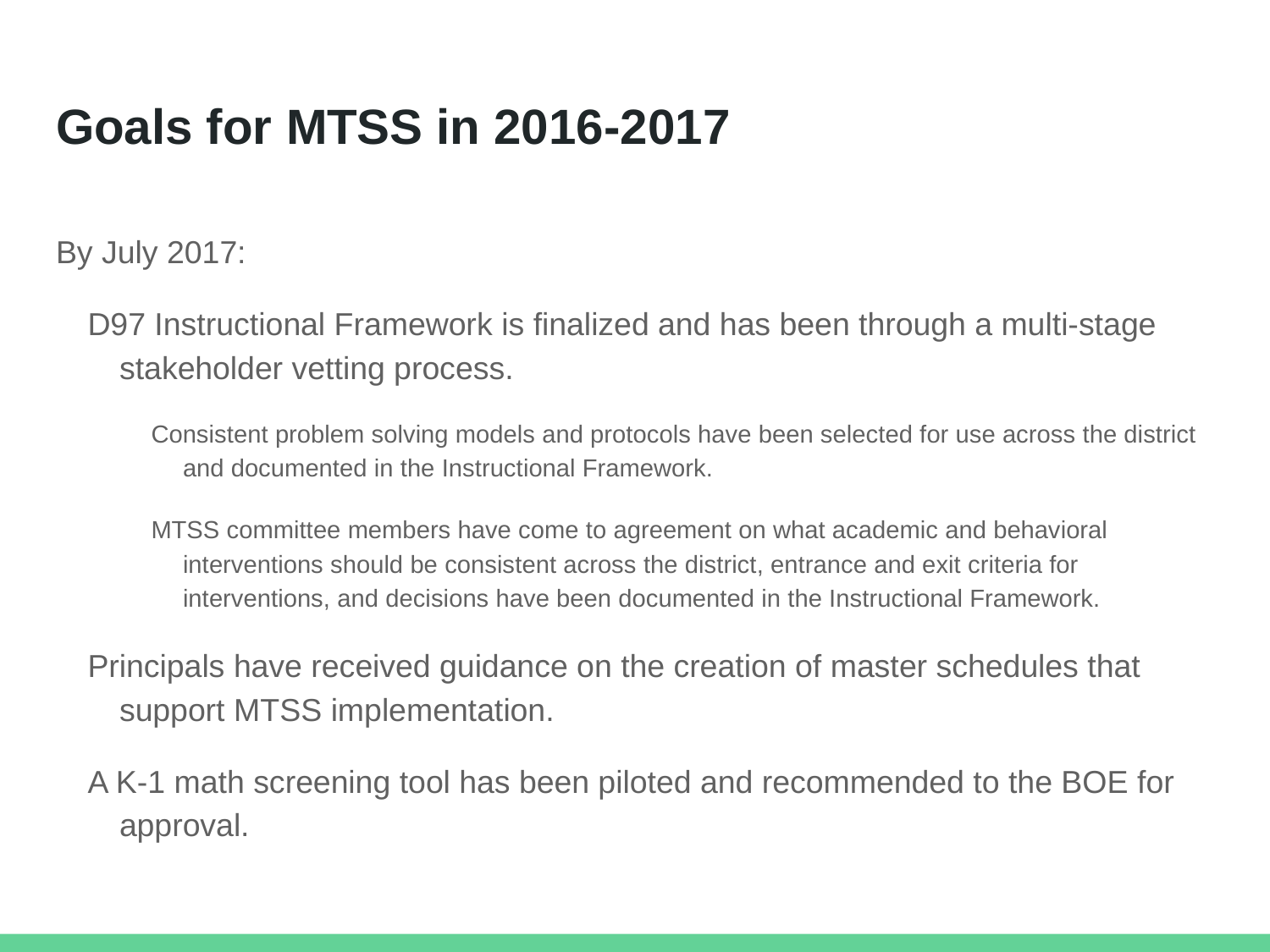

# Goals for MTSS in 2016-2017
By July 2017:
D97 Instructional Framework is finalized and has been through a multi-stage stakeholder vetting process.
Consistent problem solving models and protocols have been selected for use across the district and documented in the Instructional Framework.
MTSS committee members have come to agreement on what academic and behavioral interventions should be consistent across the district, entrance and exit criteria for interventions, and decisions have been documented in the Instructional Framework.
Principals have received guidance on the creation of master schedules that support MTSS implementation.
A K-1 math screening tool has been piloted and recommended to the BOE for approval.